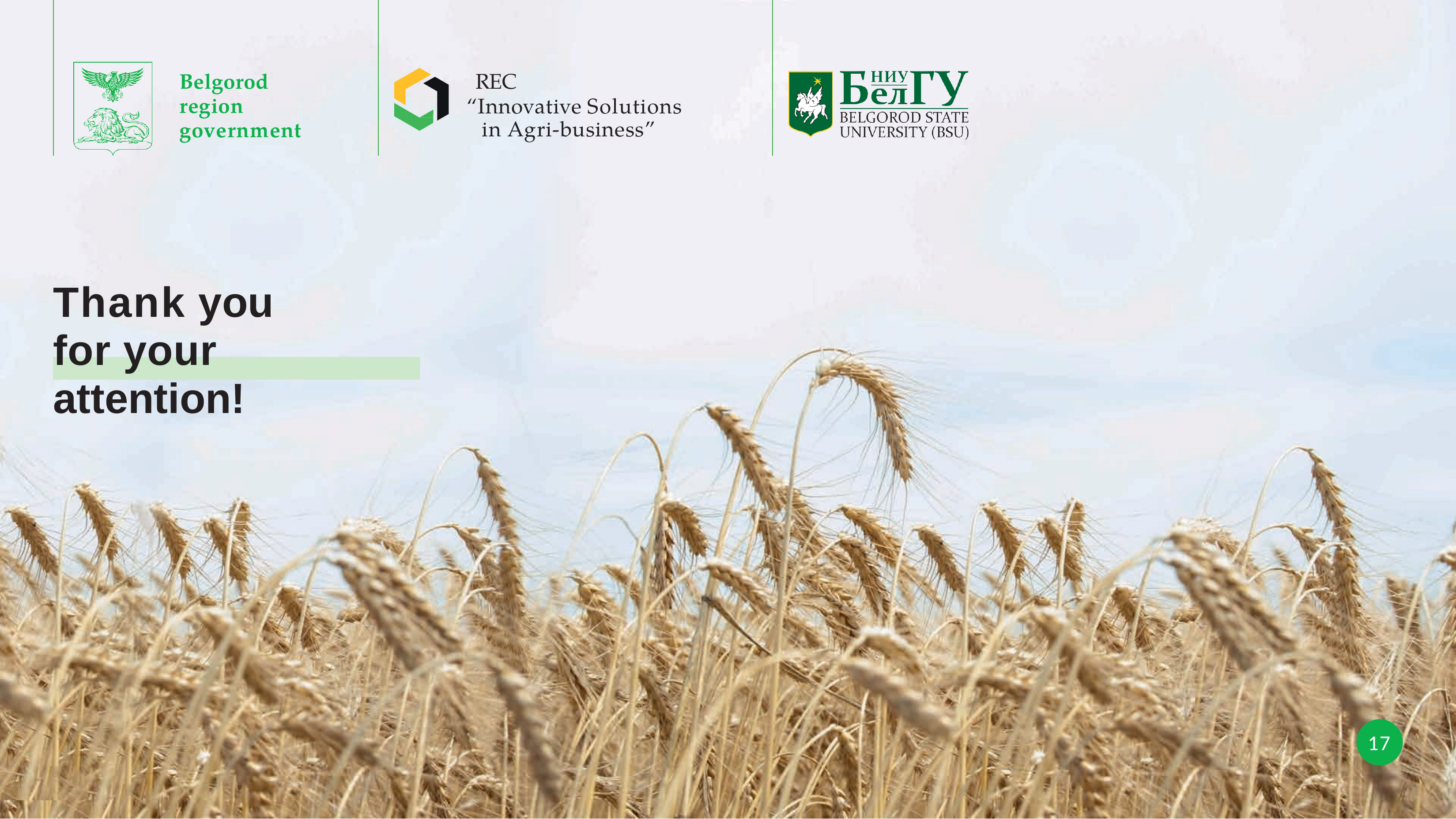

Belgorod  region  government
REC
“Innovative Solutions  in Agri-business”

Thank you
for your attention!

17